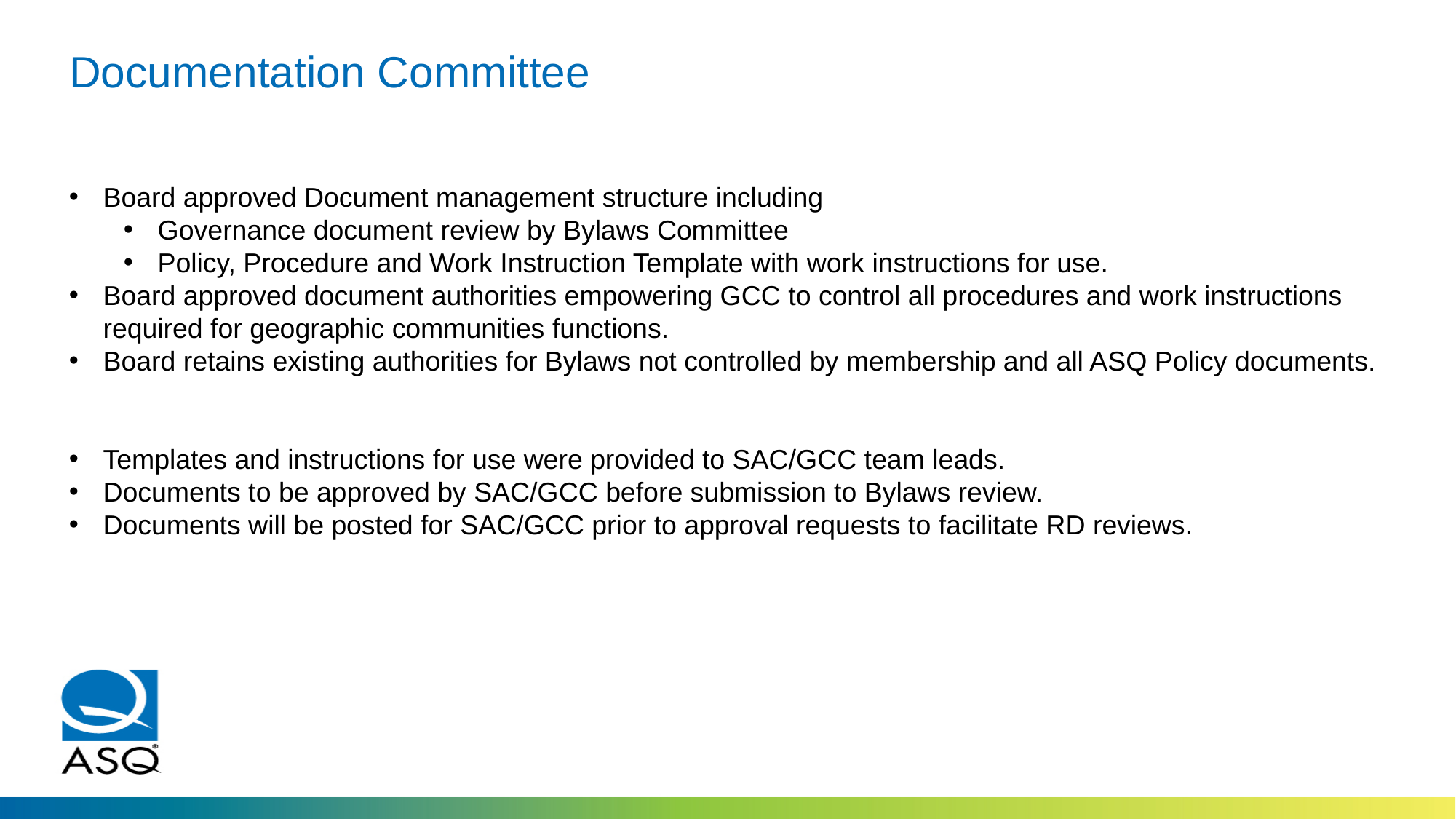

# Documentation Committee
Board approved Document management structure including
Governance document review by Bylaws Committee
Policy, Procedure and Work Instruction Template with work instructions for use.
Board approved document authorities empowering GCC to control all procedures and work instructions required for geographic communities functions.
Board retains existing authorities for Bylaws not controlled by membership and all ASQ Policy documents.

Templates and instructions for use were provided to SAC/GCC team leads.
Documents to be approved by SAC/GCC before submission to Bylaws review.
Documents will be posted for SAC/GCC prior to approval requests to facilitate RD reviews.